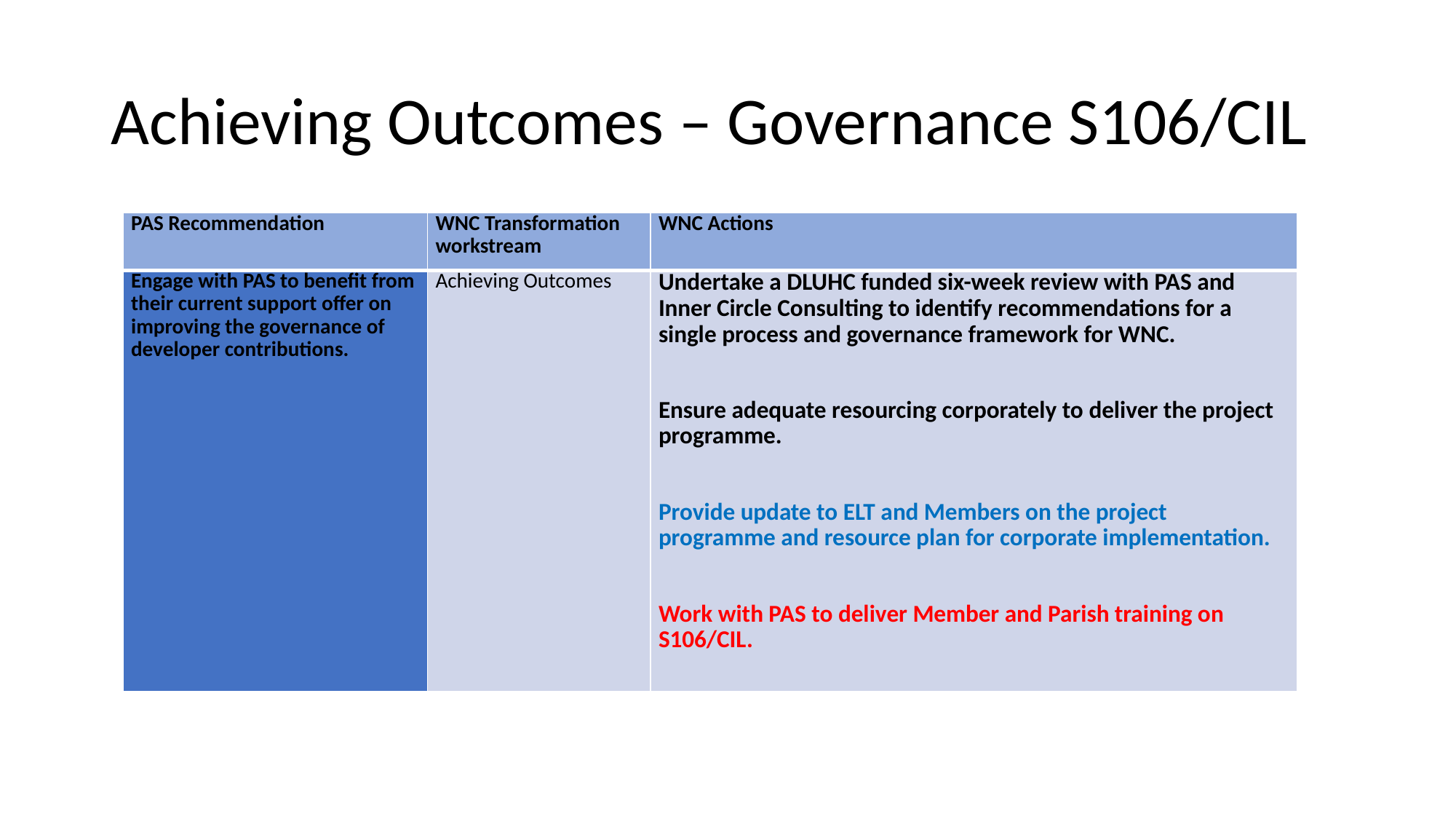

# Achieving Outcomes – Governance S106/CIL
| PAS Recommendation | WNC Transformation workstream | WNC Actions |
| --- | --- | --- |
| Engage with PAS to benefit from their current support offer on improving the governance of developer contributions. | Achieving Outcomes | Undertake a DLUHC funded six-week review with PAS and Inner Circle Consulting to identify recommendations for a single process and governance framework for WNC. Ensure adequate resourcing corporately to deliver the project programme. Provide update to ELT and Members on the project programme and resource plan for corporate implementation.   Work with PAS to deliver Member and Parish training on S106/CIL. |